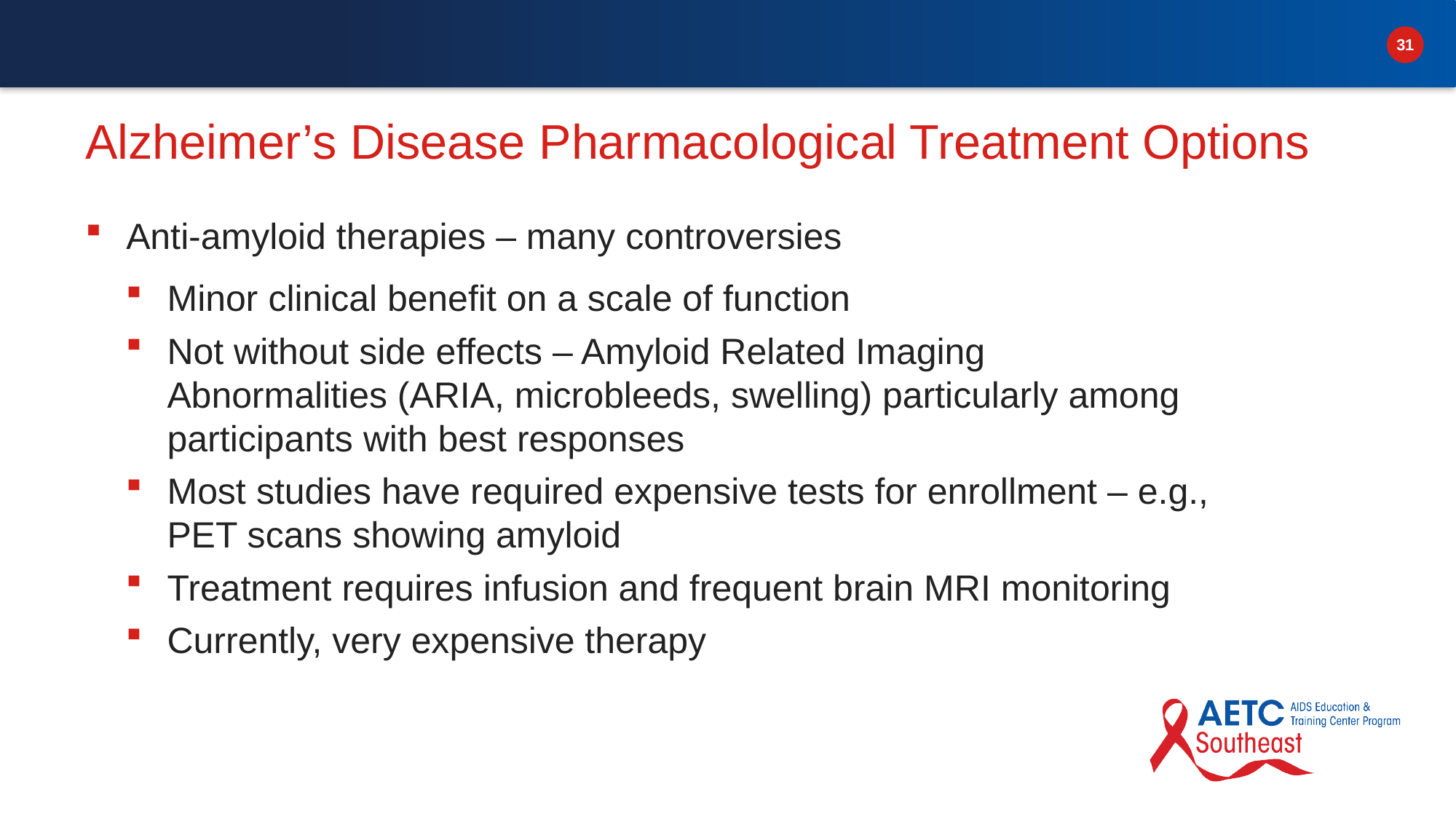

# Alzheimer’s Disease Pharmacological Treatment Options
Anti-amyloid therapies – many controversies
Minor clinical benefit on a scale of function
Not without side effects – Amyloid Related Imaging Abnormalities (ARIA, microbleeds, swelling) particularly among participants with best responses
Most studies have required expensive tests for enrollment – e.g., PET scans showing amyloid
Treatment requires infusion and frequent brain MRI monitoring
Currently, very expensive therapy